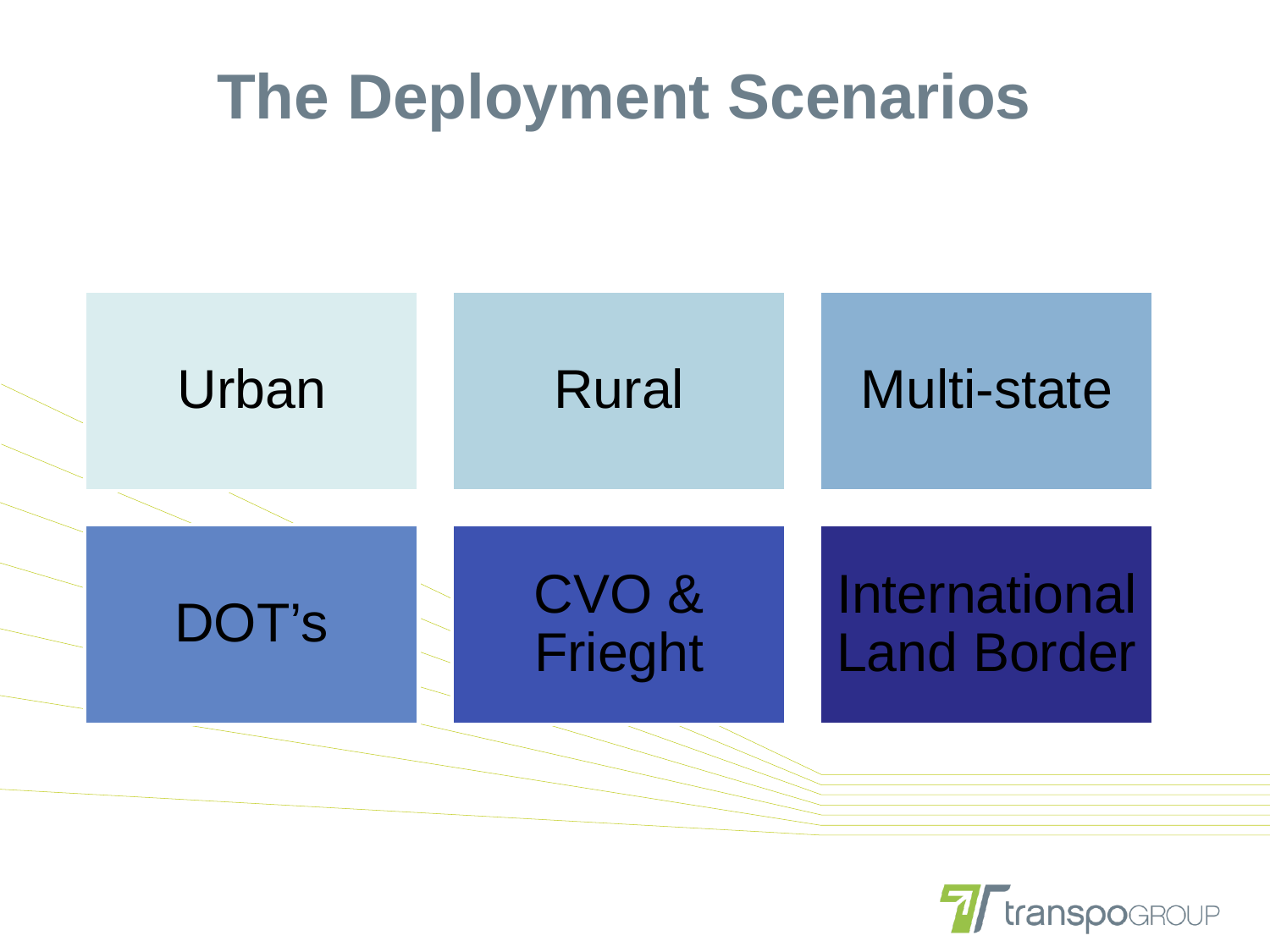

# The Deployment Scenarios
Urban
Rural
Multi-state
DOT’s
CVO & Frieght
International Land Border